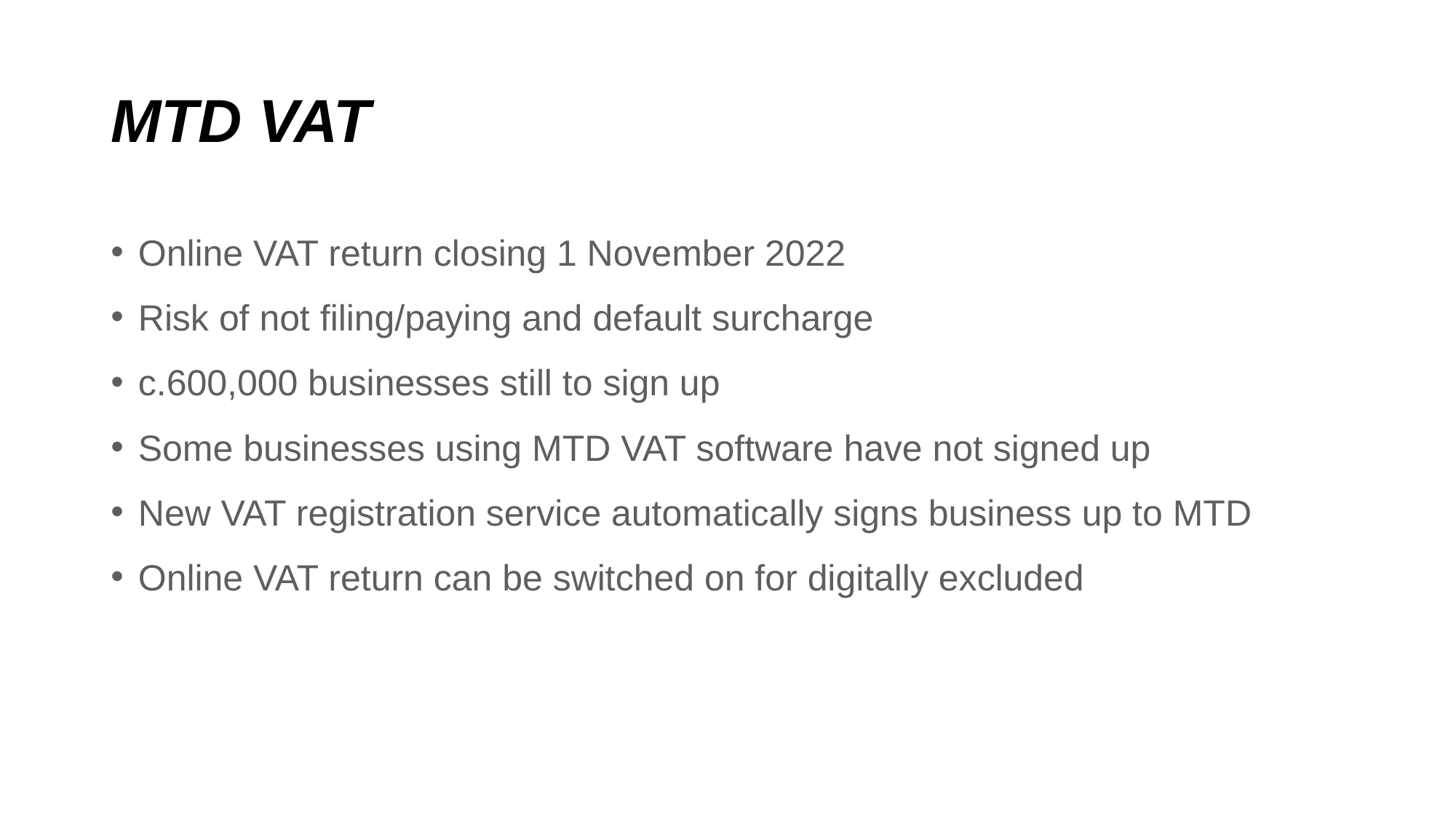

# MTD VAT
Online VAT return closing 1 November 2022
Risk of not filing/paying and default surcharge
c.600,000 businesses still to sign up
Some businesses using MTD VAT software have not signed up
New VAT registration service automatically signs business up to MTD
Online VAT return can be switched on for digitally excluded